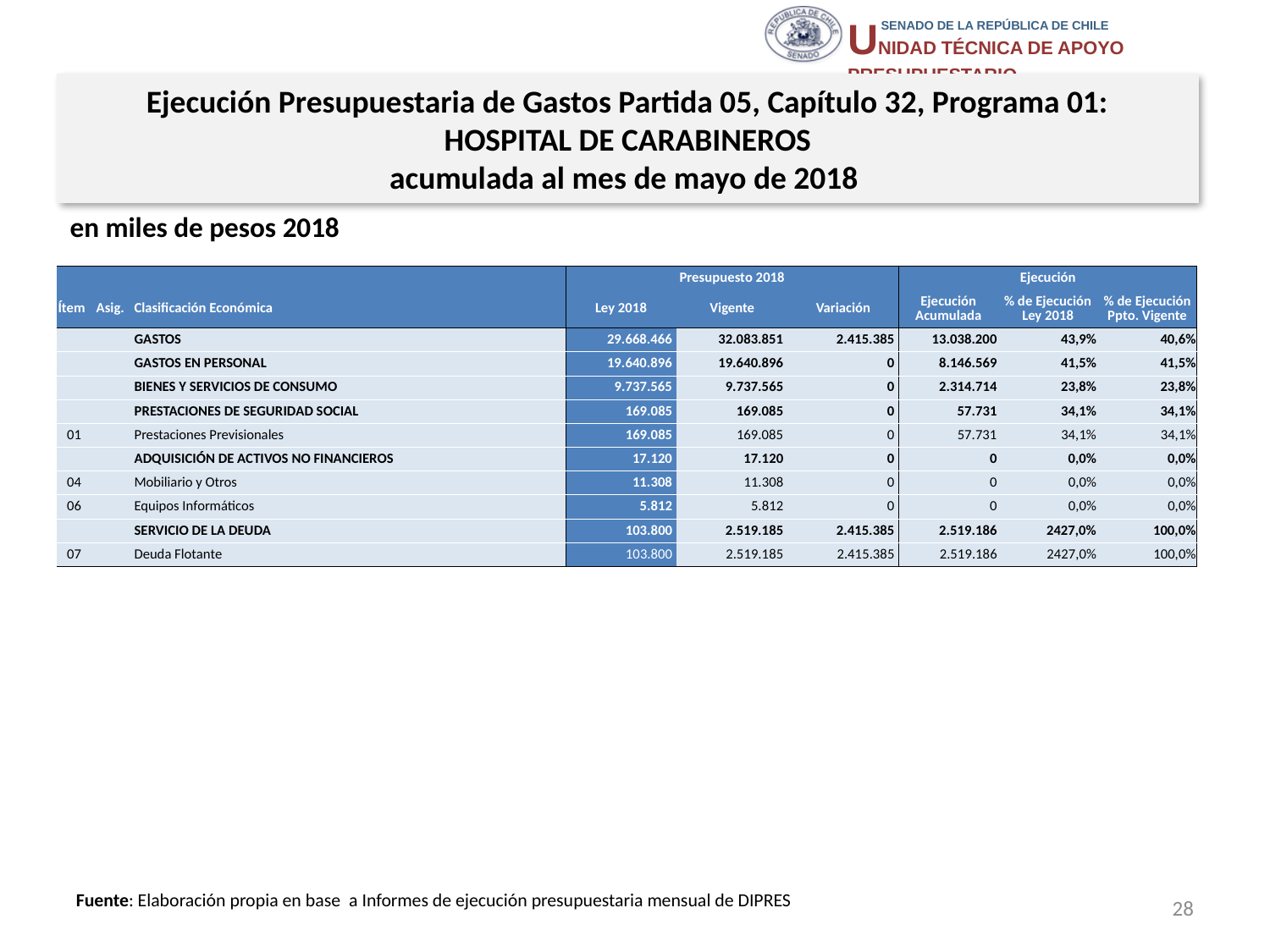

Ejecución Presupuestaria de Gastos Partida 05, Capítulo 32, Programa 01:
HOSPITAL DE CARABINEROS
acumulada al mes de mayo de 2018
en miles de pesos 2018
|  |  |  | Presupuesto 2018 |  |  | Ejecución |  |  |
| --- | --- | --- | --- | --- | --- | --- | --- | --- |
| Ítem | Asig. | Clasificación Económica | Ley 2018 | Vigente | Variación | Ejecución Acumulada | % de Ejecución Ley 2018 | % de Ejecución Ppto. Vigente |
|  |  | GASTOS | 29.668.466 | 32.083.851 | 2.415.385 | 13.038.200 | 43,9% | 40,6% |
|  |  | GASTOS EN PERSONAL | 19.640.896 | 19.640.896 | 0 | 8.146.569 | 41,5% | 41,5% |
|  |  | BIENES Y SERVICIOS DE CONSUMO | 9.737.565 | 9.737.565 | 0 | 2.314.714 | 23,8% | 23,8% |
|  |  | PRESTACIONES DE SEGURIDAD SOCIAL | 169.085 | 169.085 | 0 | 57.731 | 34,1% | 34,1% |
| 01 |  | Prestaciones Previsionales | 169.085 | 169.085 | 0 | 57.731 | 34,1% | 34,1% |
|  |  | ADQUISICIÓN DE ACTIVOS NO FINANCIEROS | 17.120 | 17.120 | 0 | 0 | 0,0% | 0,0% |
| 04 |  | Mobiliario y Otros | 11.308 | 11.308 | 0 | 0 | 0,0% | 0,0% |
| 06 |  | Equipos Informáticos | 5.812 | 5.812 | 0 | 0 | 0,0% | 0,0% |
|  |  | SERVICIO DE LA DEUDA | 103.800 | 2.519.185 | 2.415.385 | 2.519.186 | 2427,0% | 100,0% |
| 07 |  | Deuda Flotante | 103.800 | 2.519.185 | 2.415.385 | 2.519.186 | 2427,0% | 100,0% |
28